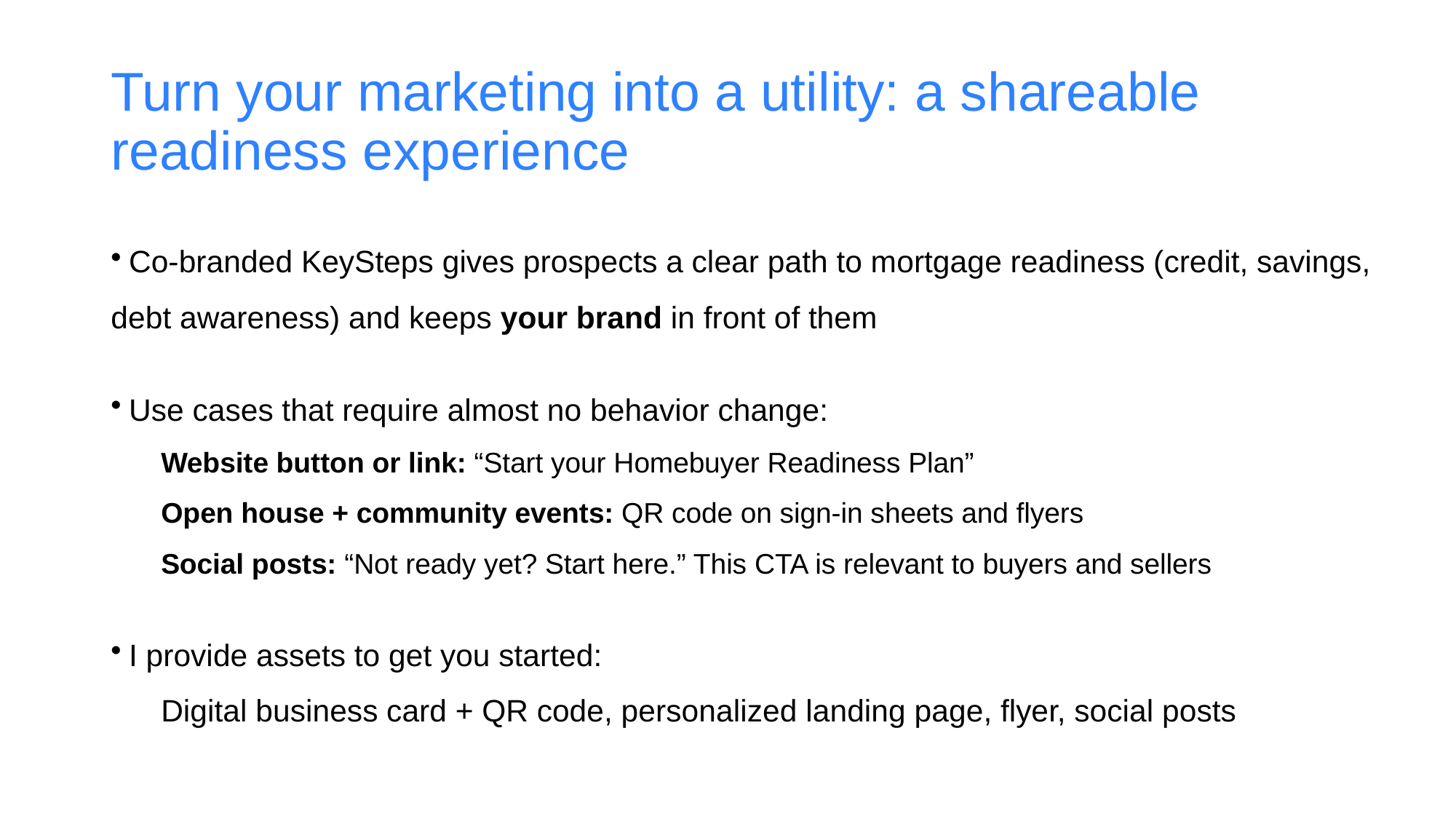

# Turn your marketing into a utility: a shareable readiness experience
 Co-branded KeySteps gives prospects a clear path to mortgage readiness (credit, savings, debt awareness) and keeps your brand in front of them

 Use cases that require almost no behavior change:
Website button or link: “Start your Homebuyer Readiness Plan”
Open house + community events: QR code on sign-in sheets and flyers
Social posts: “Not ready yet? Start here.” This CTA is relevant to buyers and sellers

 I provide assets to get you started:
Digital business card + QR code, personalized landing page, flyer, social posts